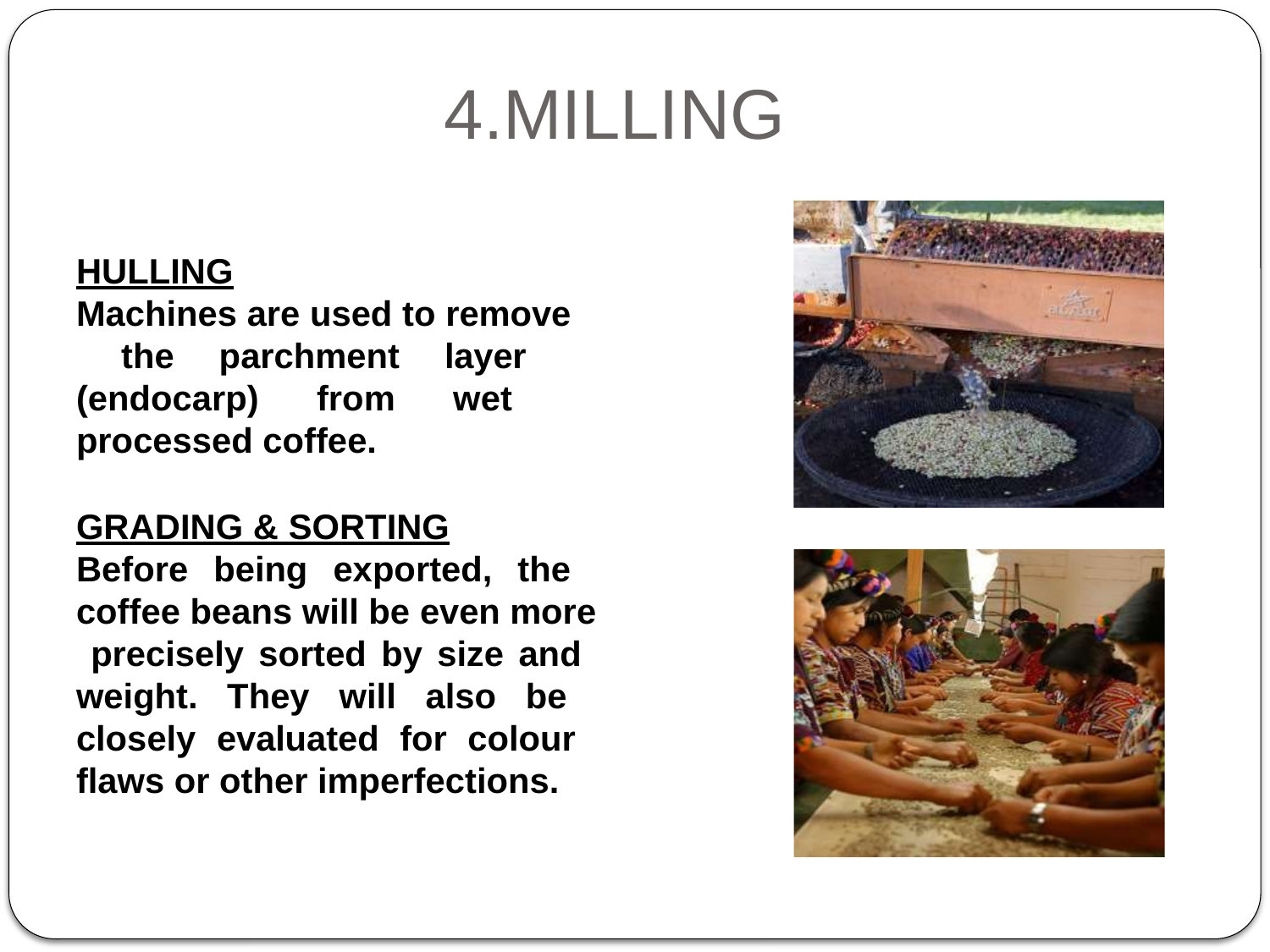

# 4.MILLING

HULLING
Machines are used to remove  the parchment layer  (endocarp) from wet  processed coffee.

GRADING & SORTING
Before being exported, the  coffee beans will be even more  precisely sorted by size and  weight. They will also be  closely evaluated for colour  flaws or other imperfections.